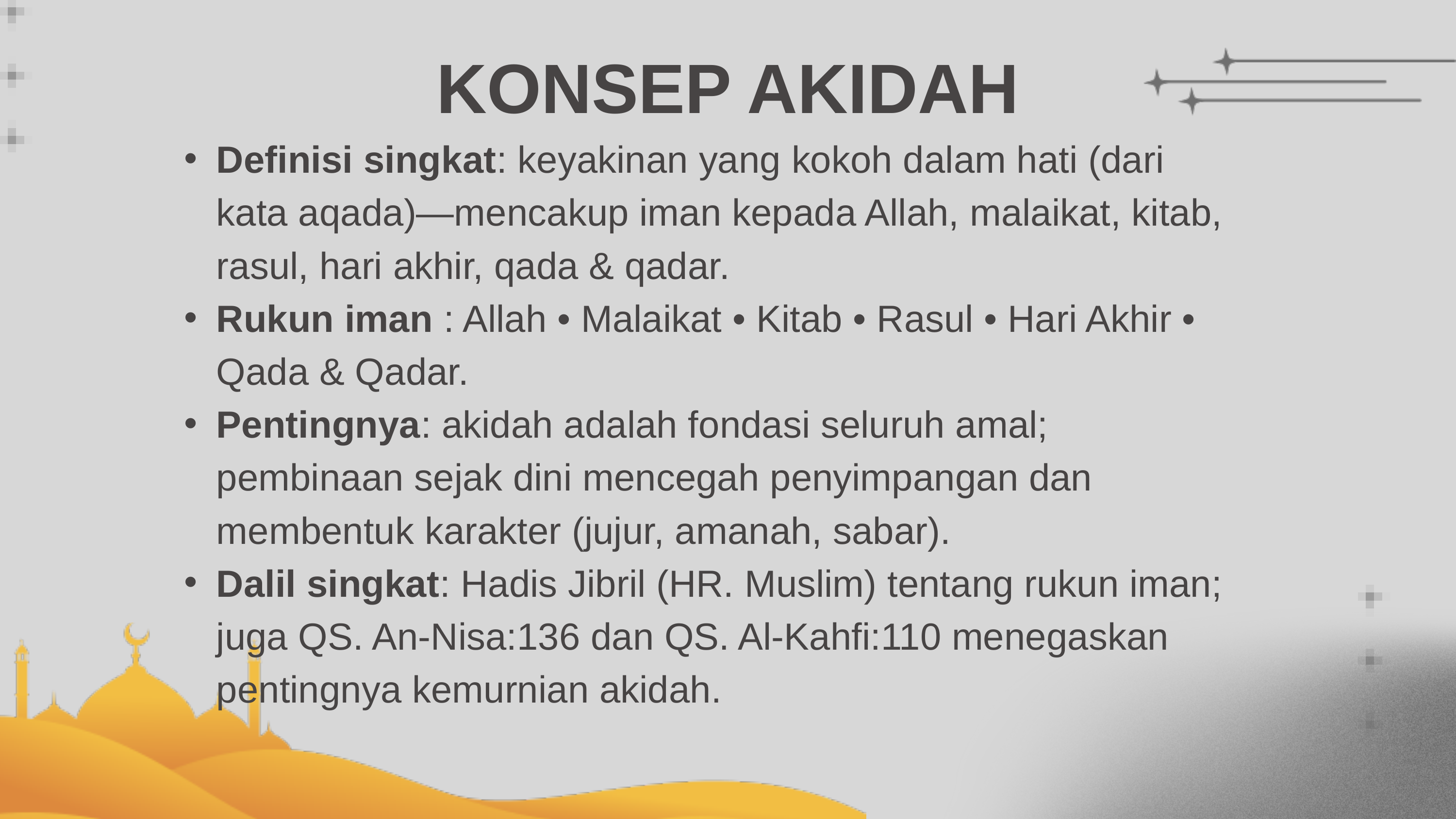

KONSEP AKIDAH

Definisi singkat: keyakinan yang kokoh dalam hati (dari kata aqada)—mencakup iman kepada Allah, malaikat, kitab, rasul, hari akhir, qada & qadar.
Rukun iman : Allah • Malaikat • Kitab • Rasul • Hari Akhir • Qada & Qadar.
Pentingnya: akidah adalah fondasi seluruh amal; pembinaan sejak dini mencegah penyimpangan dan membentuk karakter (jujur, amanah, sabar).
Dalil singkat: Hadis Jibril (HR. Muslim) tentang rukun iman; juga QS. An-Nisa:136 dan QS. Al-Kahfi:110 menegaskan pentingnya kemurnian akidah.